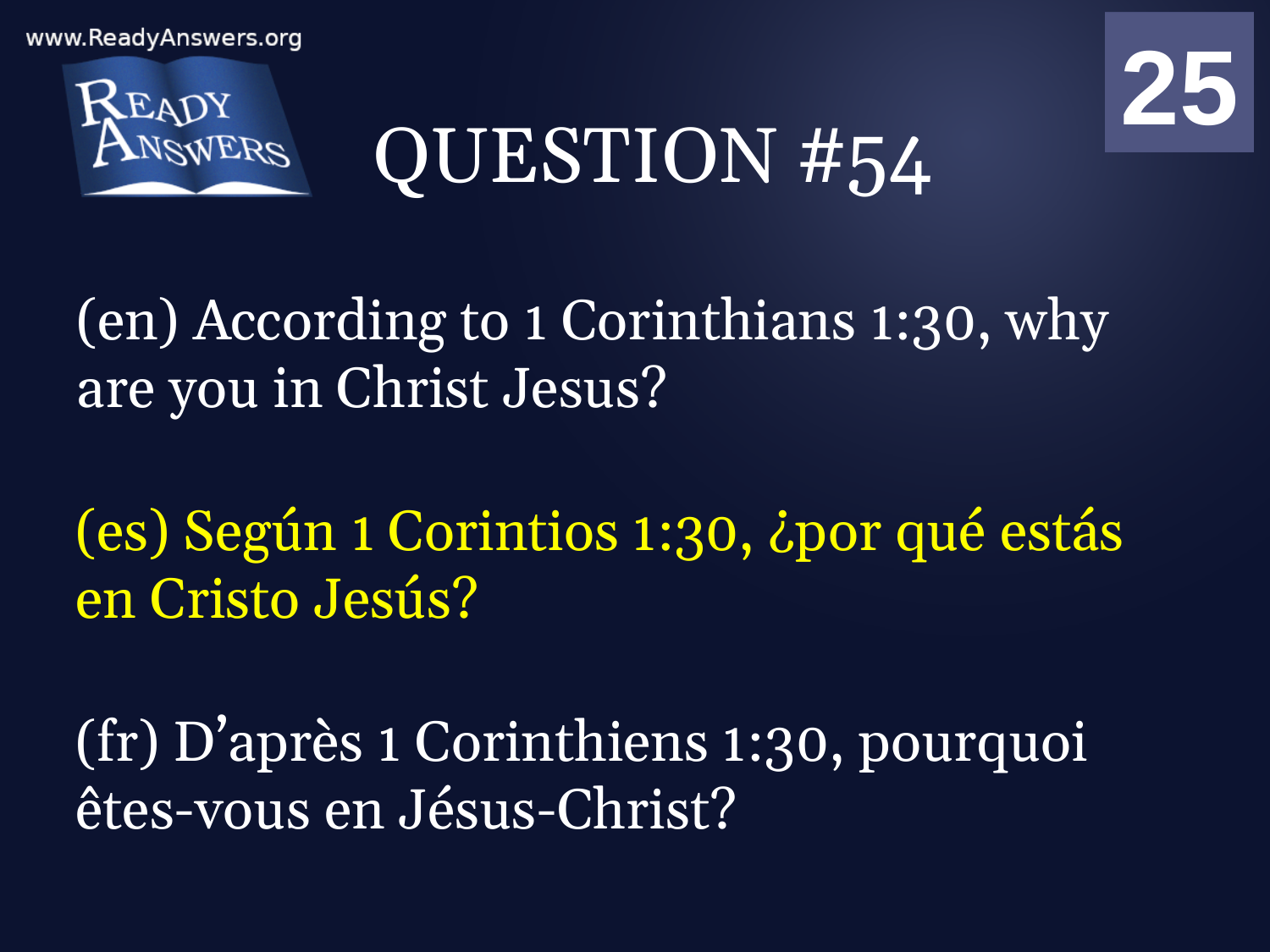

01
02
03
04
05
06
07
08
09
10
11
12
13
14
15
16
17
18
19
20
21
22
23
24
25
00
# QUESTION #54
(en) According to 1 Corinthians 1:30, why are you in Christ Jesus?
(es) Según 1 Corintios 1:30, ¿por qué estás en Cristo Jesús?
(fr) D’après 1 Corinthiens 1:30, pourquoi êtes-vous en Jésus-Christ?